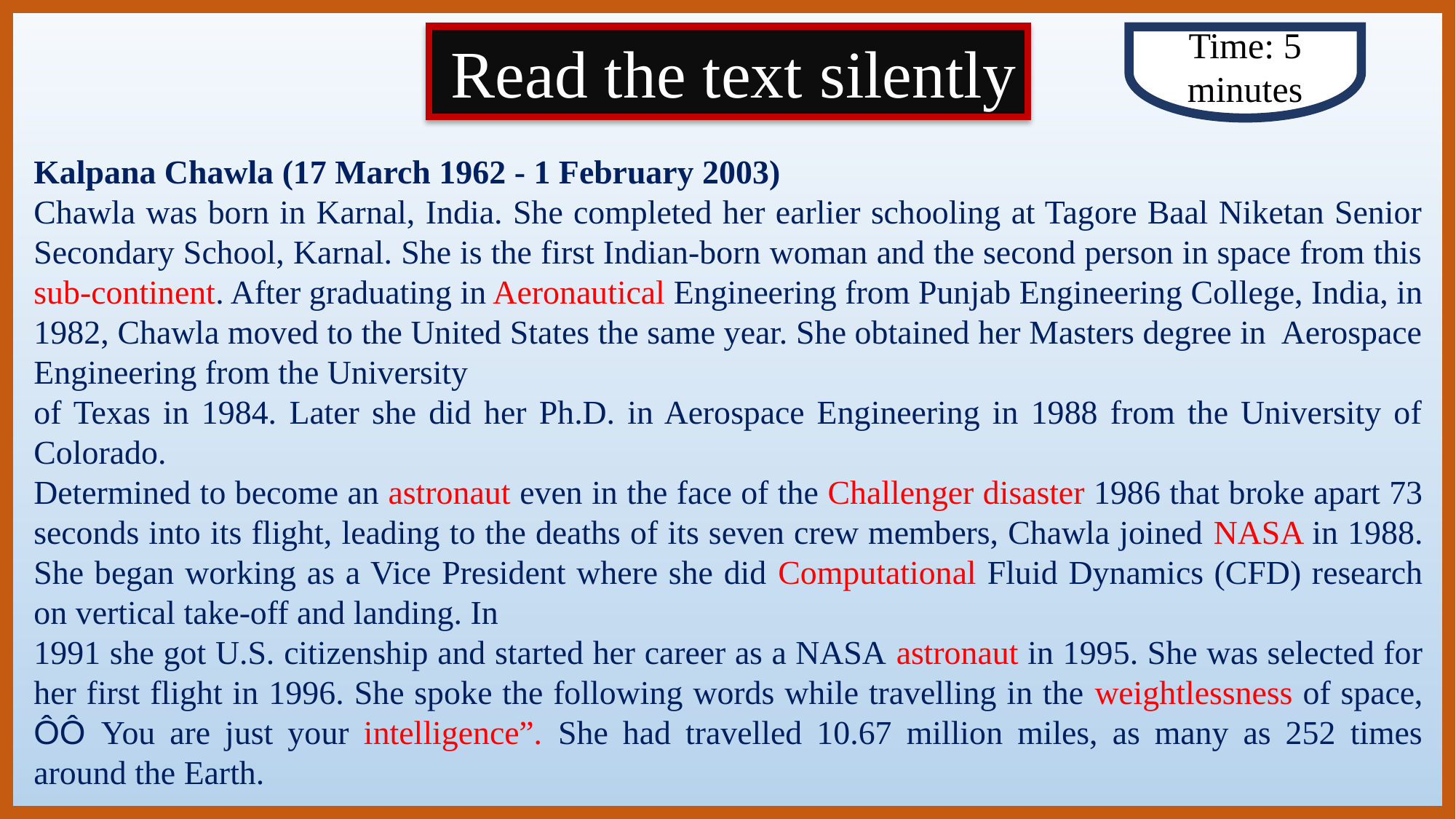

Time: 5 minutes
Read the text silently
Kalpana Chawla (17 March 1962 - 1 February 2003)
Chawla was born in Karnal, India. She completed her earlier schooling at Tagore Baal Niketan Senior Secondary School, Karnal. She is the first Indian-born woman and the second person in space from this sub-continent. After graduating in Aeronautical Engineering from Punjab Engineering College, India, in 1982, Chawla moved to the United States the same year. She obtained her Masters degree in  Aerospace Engineering from the University
of Texas in 1984. Later she did her Ph.D. in Aerospace Engineering in 1988 from the University of Colorado.
Determined to become an astronaut even in the face of the Challenger disaster 1986 that broke apart 73 seconds into its flight, leading to the deaths of its seven crew members, Chawla joined NASA in 1988. She began working as a Vice President where she did Computational Fluid Dynamics (CFD) research on vertical take-off and landing. In
1991 she got U.S. citizenship and started her career as a NASA astronaut in 1995. She was selected for her first flight in 1996. She spoke the following words while travelling in the weightlessness of space, ÔÔ You are just your intelligence”. She had travelled 10.67 million miles, as many as 252 times around the Earth.